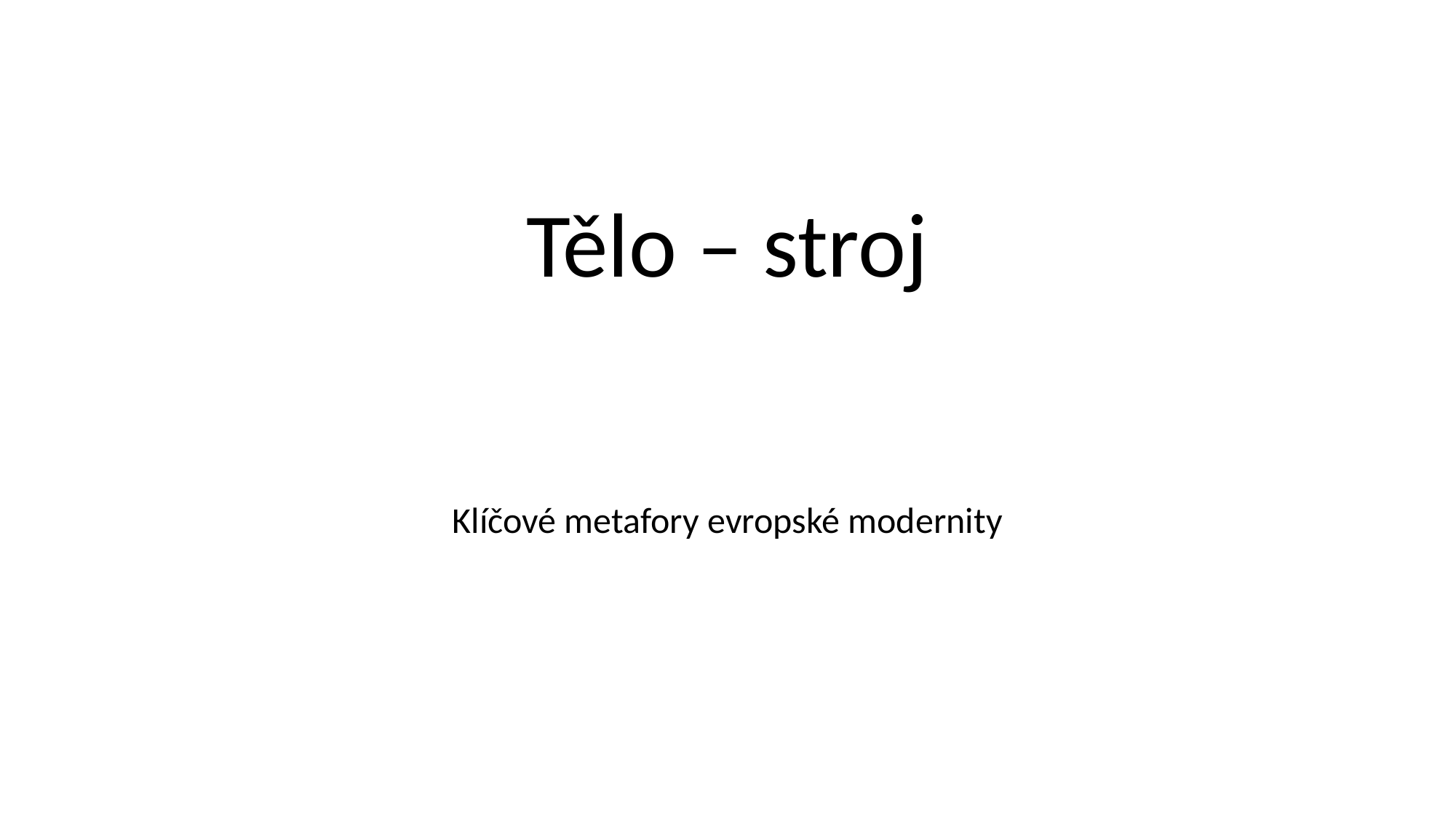

# Tělo – stroj
Klíčové metafory evropské modernity